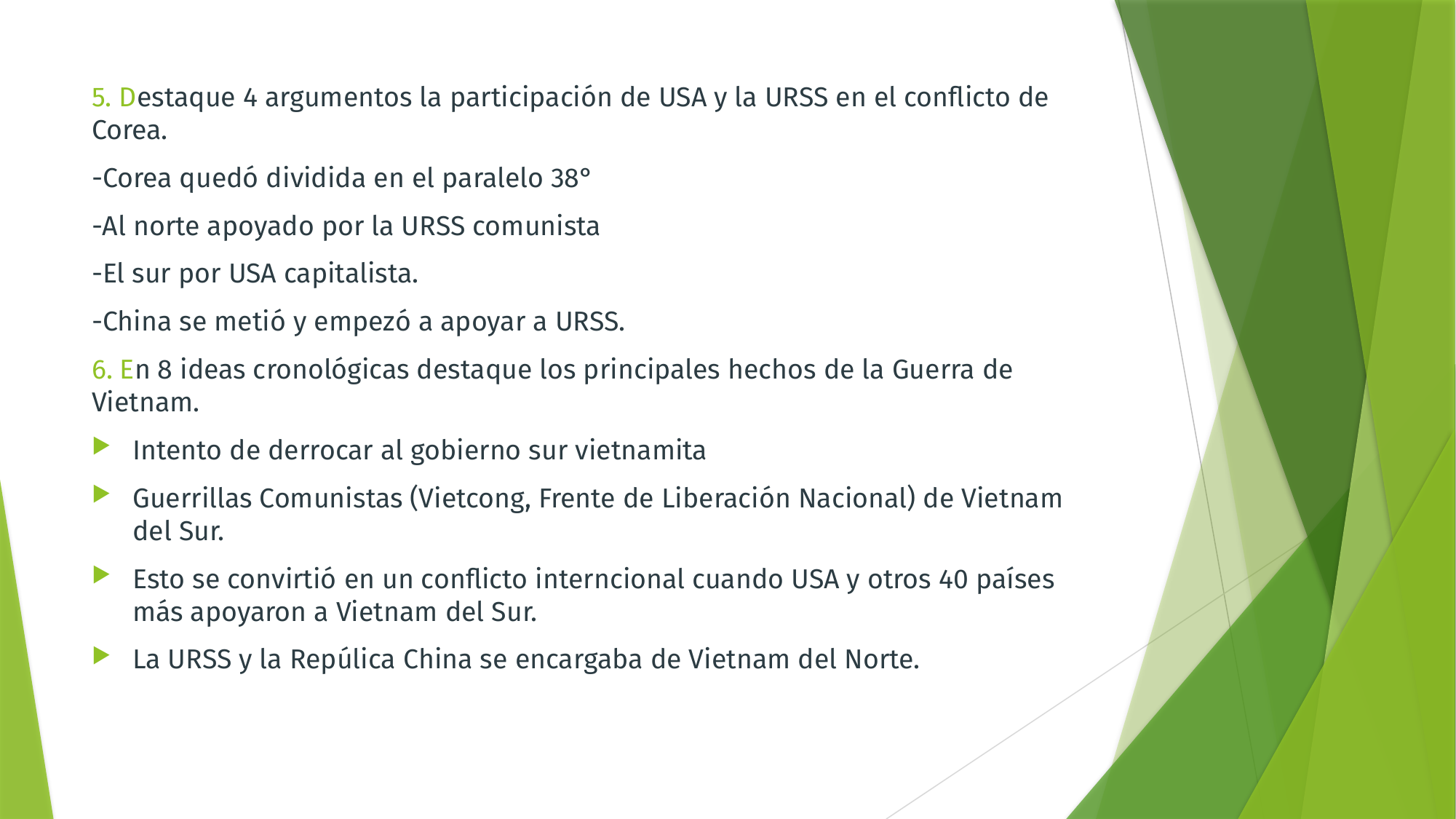

5. Destaque 4 argumentos la participación de USA y la URSS en el conflicto de Corea.
-Corea quedó dividida en el paralelo 38°
-Al norte apoyado por la URSS comunista
-El sur por USA capitalista.
-China se metió y empezó a apoyar a URSS.
6. En 8 ideas cronológicas destaque los principales hechos de la Guerra de Vietnam.
Intento de derrocar al gobierno sur vietnamita
Guerrillas Comunistas (Vietcong, Frente de Liberación Nacional) de Vietnam del Sur.
Esto se convirtió en un conflicto interncional cuando USA y otros 40 países más apoyaron a Vietnam del Sur.
La URSS y la Repúlica China se encargaba de Vietnam del Norte.